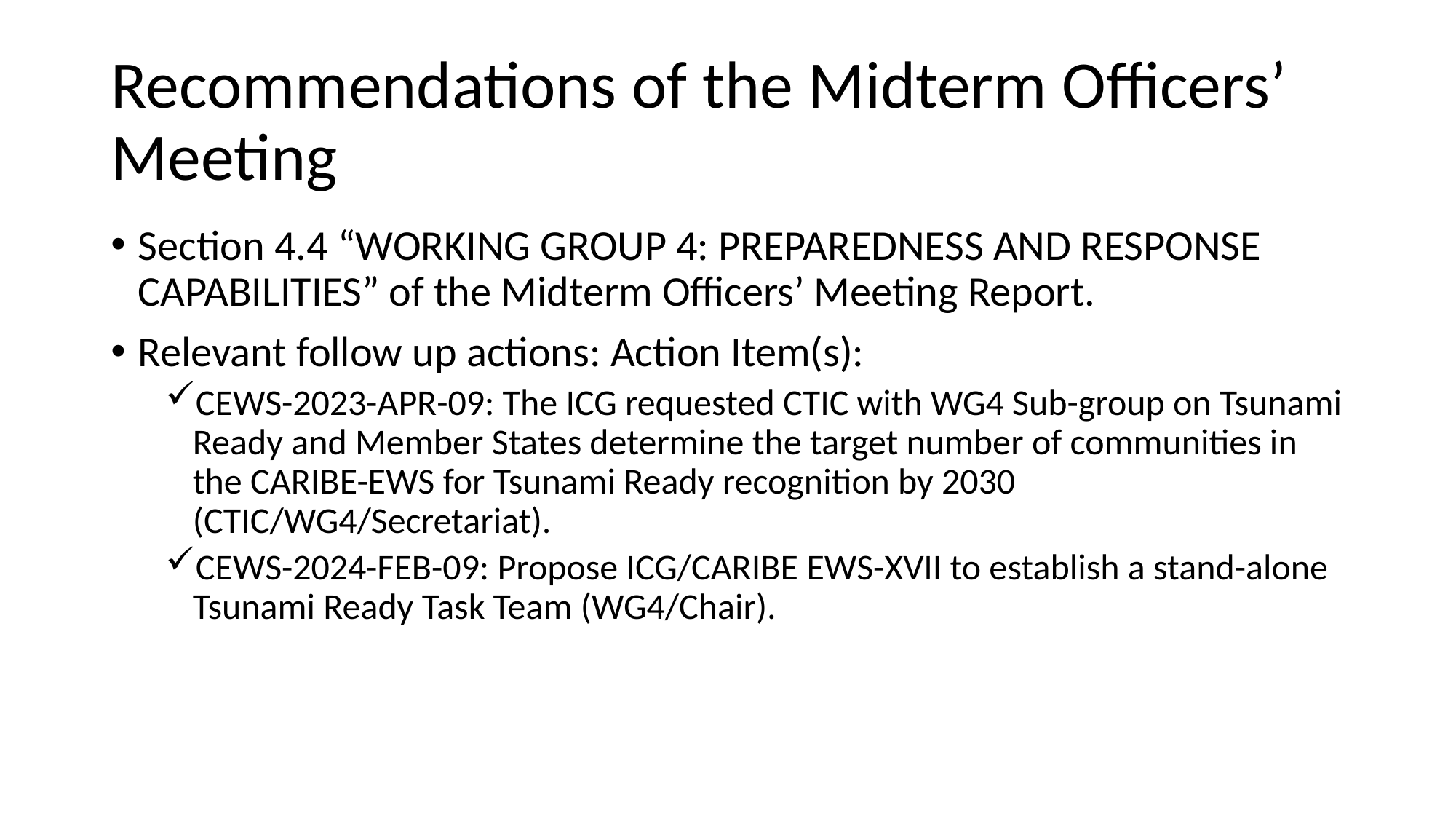

# Recommendations of the Midterm Officers’ Meeting
Section 4.4 “WORKING GROUP 4: PREPAREDNESS AND RESPONSE CAPABILITIES” of the Midterm Officers’ Meeting Report.
Relevant follow up actions: Action Item(s):
CEWS-2023-APR-09: The ICG requested CTIC with WG4 Sub-group on Tsunami Ready and Member States determine the target number of communities in the CARIBE-EWS for Tsunami Ready recognition by 2030 (CTIC/WG4/Secretariat).
CEWS-2024-FEB-09: Propose ICG/CARIBE EWS-XVII to establish a stand-alone Tsunami Ready Task Team (WG4/Chair).